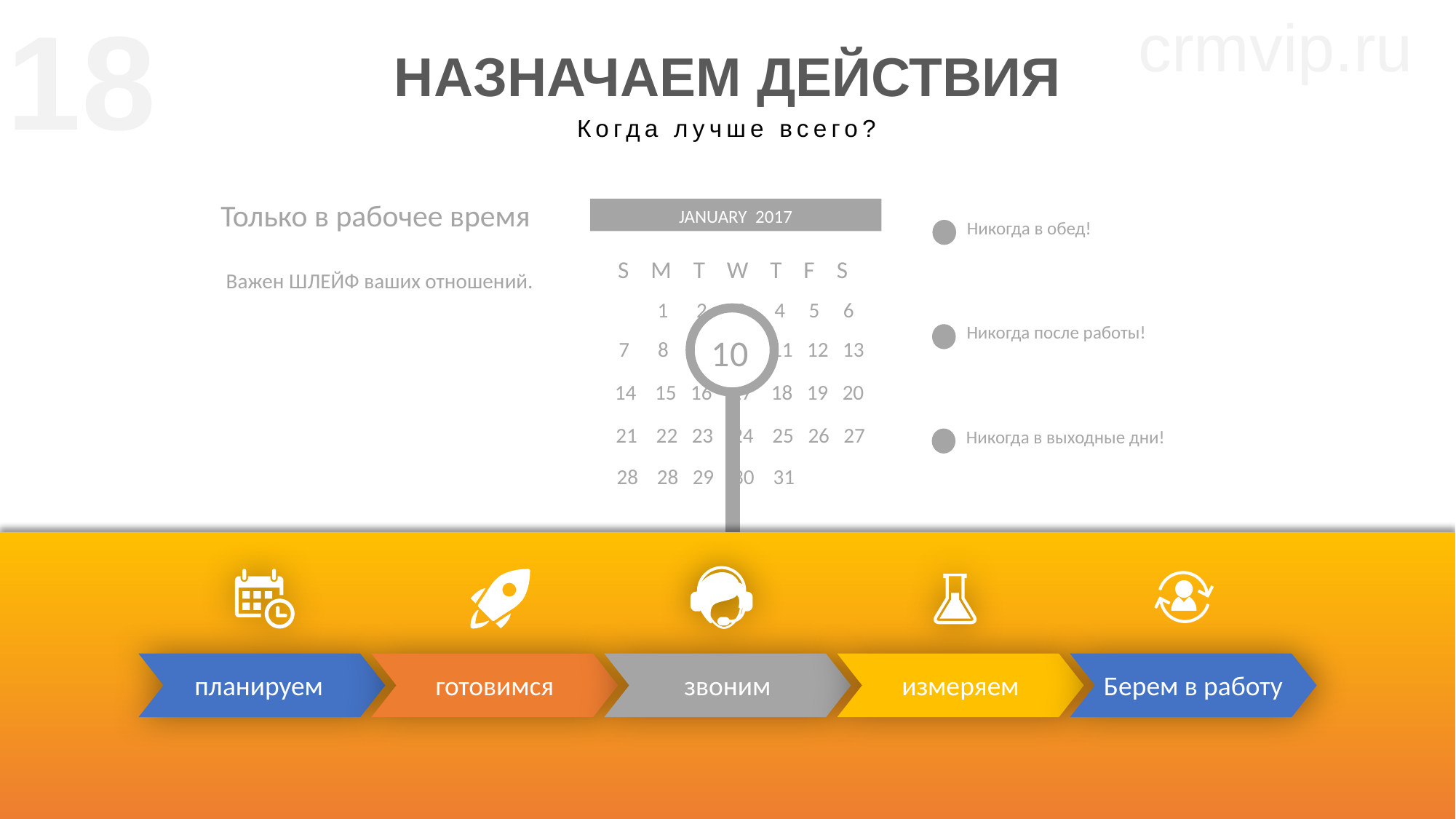

crmvip.ru
18
НАЗНАЧАЕМ ДЕЙСТВИЯ
Когда лучше всего?
Только в рабочее время

JANUARY  2017
S    M    T    W    T    F    S
        1      2      3      4     5     6
7      8      9     10    11   12   13
14    15   16    17    18   19   20
21    22   23    24    25   26   27
28    28   29    30    31
Никогда в обед!

Важен ШЛЕЙФ ваших отношений.
Никогда после работы!

10

Никогда в выходные дни!

Берем в работу
планируем
готовимся
звоним
измеряем